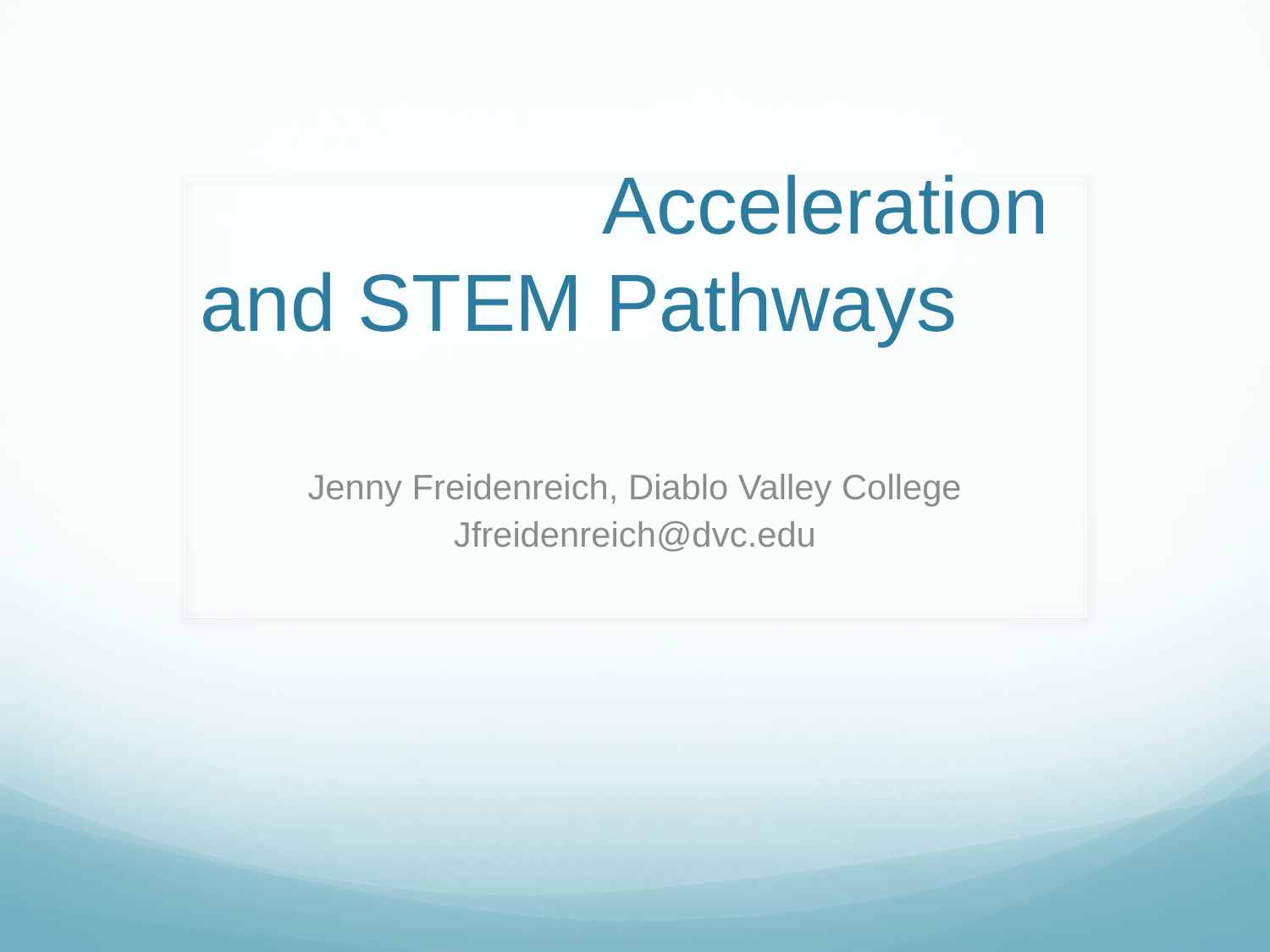

# Acceleration and STEM Pathways
Jenny Freidenreich, Diablo Valley College
Jfreidenreich@dvc.edu